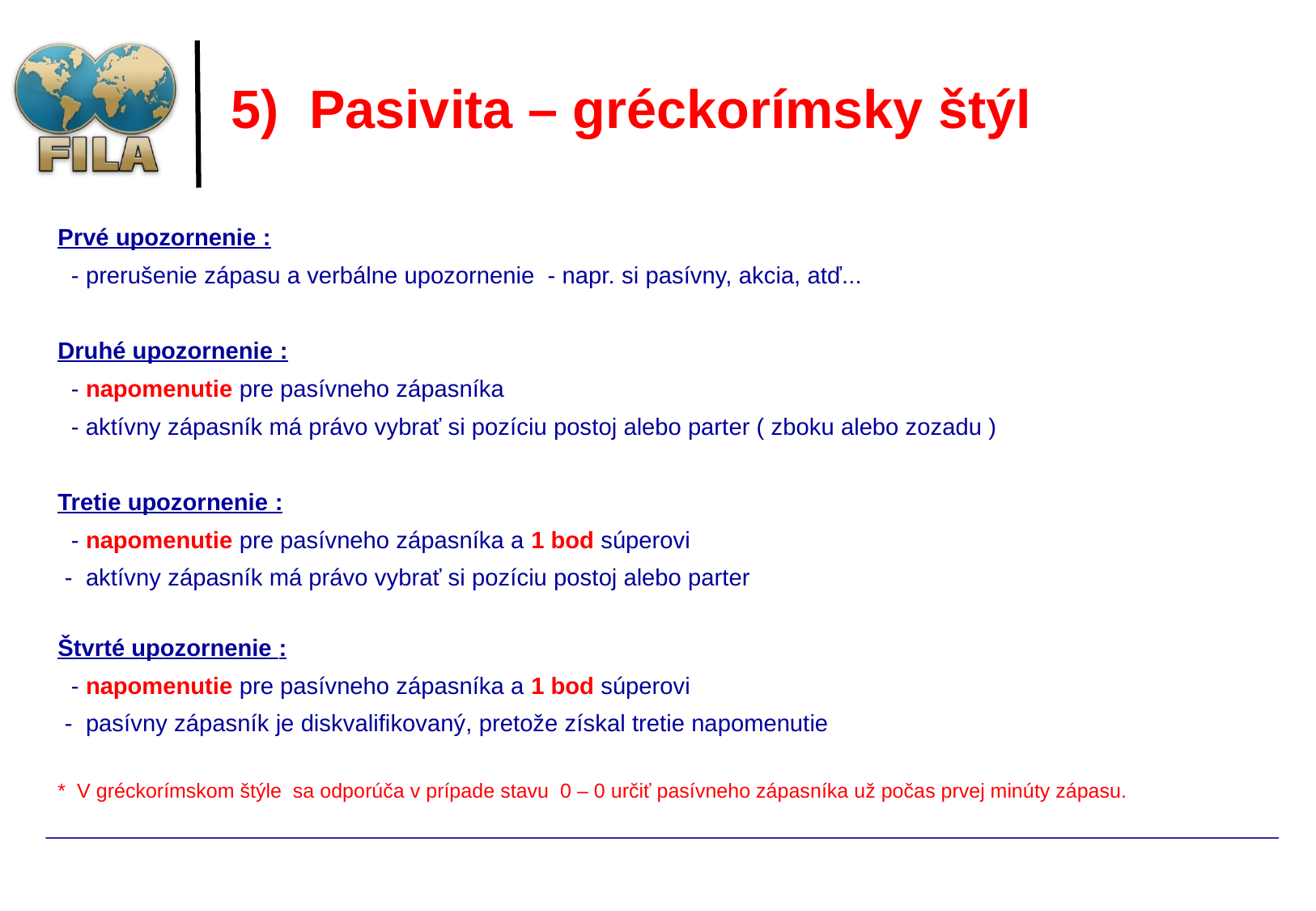

# 5)  Pasivita – gréckorímsky štýl
Prvé upozornenie :
  - prerušenie zápasu a verbálne upozornenie  - napr. si pasívny, akcia, atď...

Druhé upozornenie :
  - napomenutie pre pasívneho zápasníka
  - aktívny zápasník má právo vybrať si pozíciu postoj alebo parter ( zboku alebo zozadu )

Tretie upozornenie :
  - napomenutie pre pasívneho zápasníka a 1 bod súperovi
 -  aktívny zápasník má právo vybrať si pozíciu postoj alebo parter

Štvrté upozornenie :
  - napomenutie pre pasívneho zápasníka a 1 bod súperovi
 -  pasívny zápasník je diskvalifikovaný, pretože získal tretie napomenutie

*  V gréckorímskom štýle  sa odporúča v prípade stavu  0 – 0 určiť pasívneho zápasníka už počas prvej minúty zápasu.